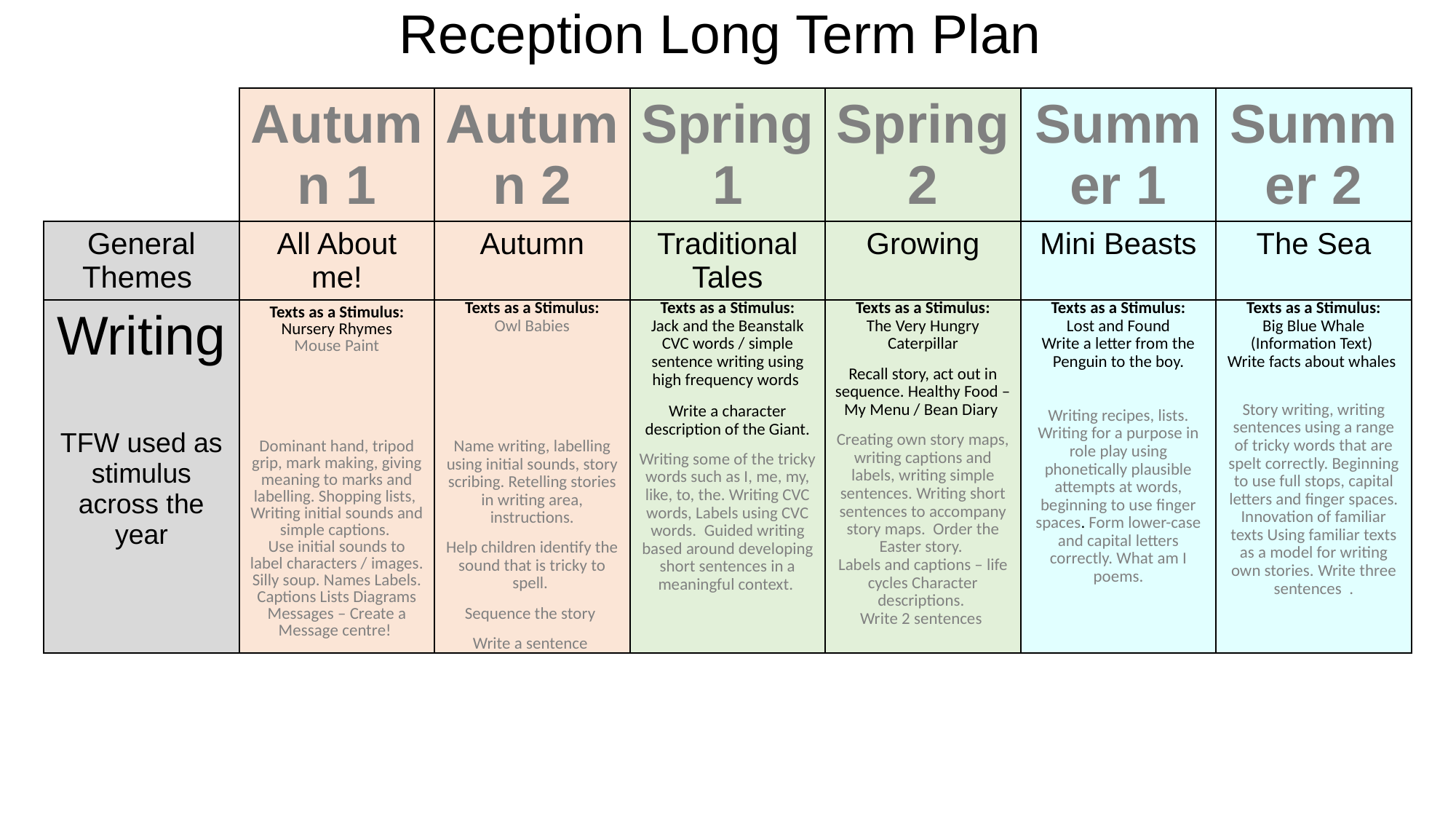

Reception Long Term Plan
|  | Autumn 1 | Autumn 2 | Spring 1 | Spring 2 | Summer 1 | Summer 2 |
| --- | --- | --- | --- | --- | --- | --- |
| General Themes | All About me! | Autumn | Traditional Tales | Growing | Mini Beasts | The Sea |
| Writing TFW used as stimulus across the year | Texts as a Stimulus: Nursery Rhymes Mouse Paint Dominant hand, tripod grip, mark making, giving meaning to marks and labelling. Shopping lists, Writing initial sounds and simple captions. Use initial sounds to label characters / images. Silly soup. Names Labels. Captions Lists Diagrams Messages – Create a Message centre! | Texts as a Stimulus: Owl Babies Name writing, labelling using initial sounds, story scribing. Retelling stories in writing area, instructions. Help children identify the sound that is tricky to spell. Sequence the story Write a sentence | Texts as a Stimulus: Jack and the Beanstalk CVC words / simple sentence writing using high frequency words Write a character description of the Giant. Writing some of the tricky words such as I, me, my, like, to, the. Writing CVC words, Labels using CVC words. Guided writing based around developing short sentences in a meaningful context. | Texts as a Stimulus: The Very Hungry Caterpillar Recall story, act out in sequence. Healthy Food – My Menu / Bean Diary Creating own story maps, writing captions and labels, writing simple sentences. Writing short sentences to accompany story maps. Order the Easter story. Labels and captions – life cycles Character descriptions. Write 2 sentences | Texts as a Stimulus: Lost and Found Write a letter from the Penguin to the boy. Writing recipes, lists. Writing for a purpose in role play using phonetically plausible attempts at words, beginning to use finger spaces. Form lower-case and capital letters correctly. What am I poems. | Texts as a Stimulus: Big Blue Whale (Information Text) Write facts about whales Story writing, writing sentences using a range of tricky words that are spelt correctly. Beginning to use full stops, capital letters and finger spaces. Innovation of familiar texts Using familiar texts as a model for writing own stories. Write three sentences . |